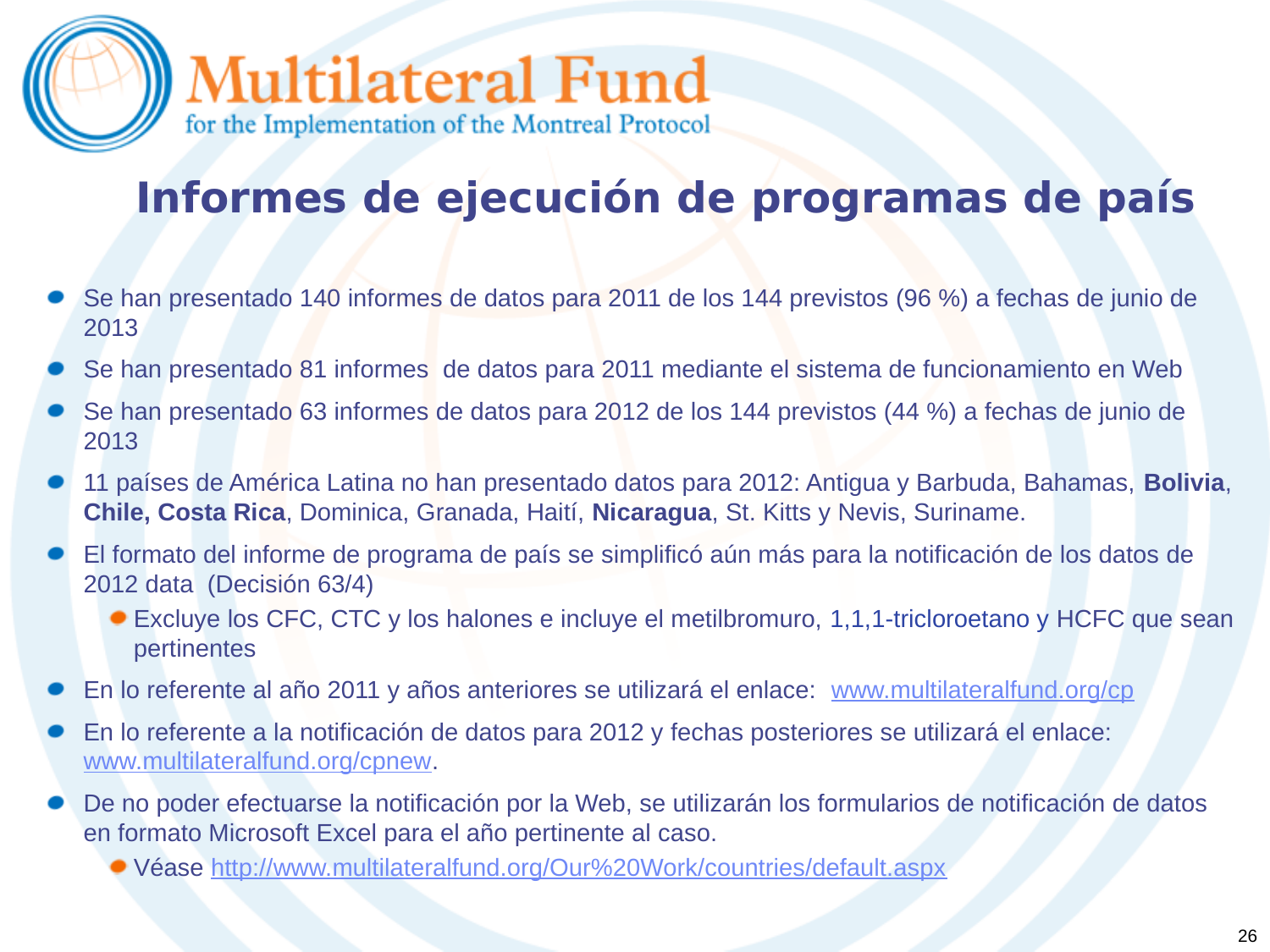

# Informes de ejecución de programas de país
Se han presentado 140 informes de datos para 2011 de los 144 previstos (96 %) a fechas de junio de 2013
Se han presentado 81 informes  de datos para 2011 mediante el sistema de funcionamiento en Web
Se han presentado 63 informes de datos para 2012 de los 144 previstos (44 %) a fechas de junio de 2013
11 países de América Latina no han presentado datos para 2012: Antigua y Barbuda, Bahamas, Bolivia, Chile, Costa Rica, Dominica, Granada, Haití, Nicaragua, St. Kitts y Nevis, Suriname.
El formato del informe de programa de país se simplificó aún más para la notificación de los datos de 2012 data  (Decisión 63/4)
Excluye los CFC, CTC y los halones e incluye el metilbromuro, 1,1,1-tricloroetano y HCFC que sean pertinentes
En lo referente al año 2011 y años anteriores se utilizará el enlace:  www.multilateralfund.org/cp
En lo referente a la notificación de datos para 2012 y fechas posteriores se utilizará el enlace:  www.multilateralfund.org/cpnew.
De no poder efectuarse la notificación por la Web, se utilizarán los formularios de notificación de datos en formato Microsoft Excel para el año pertinente al caso.
Véase http://www.multilateralfund.org/Our%20Work/countries/default.aspx

26